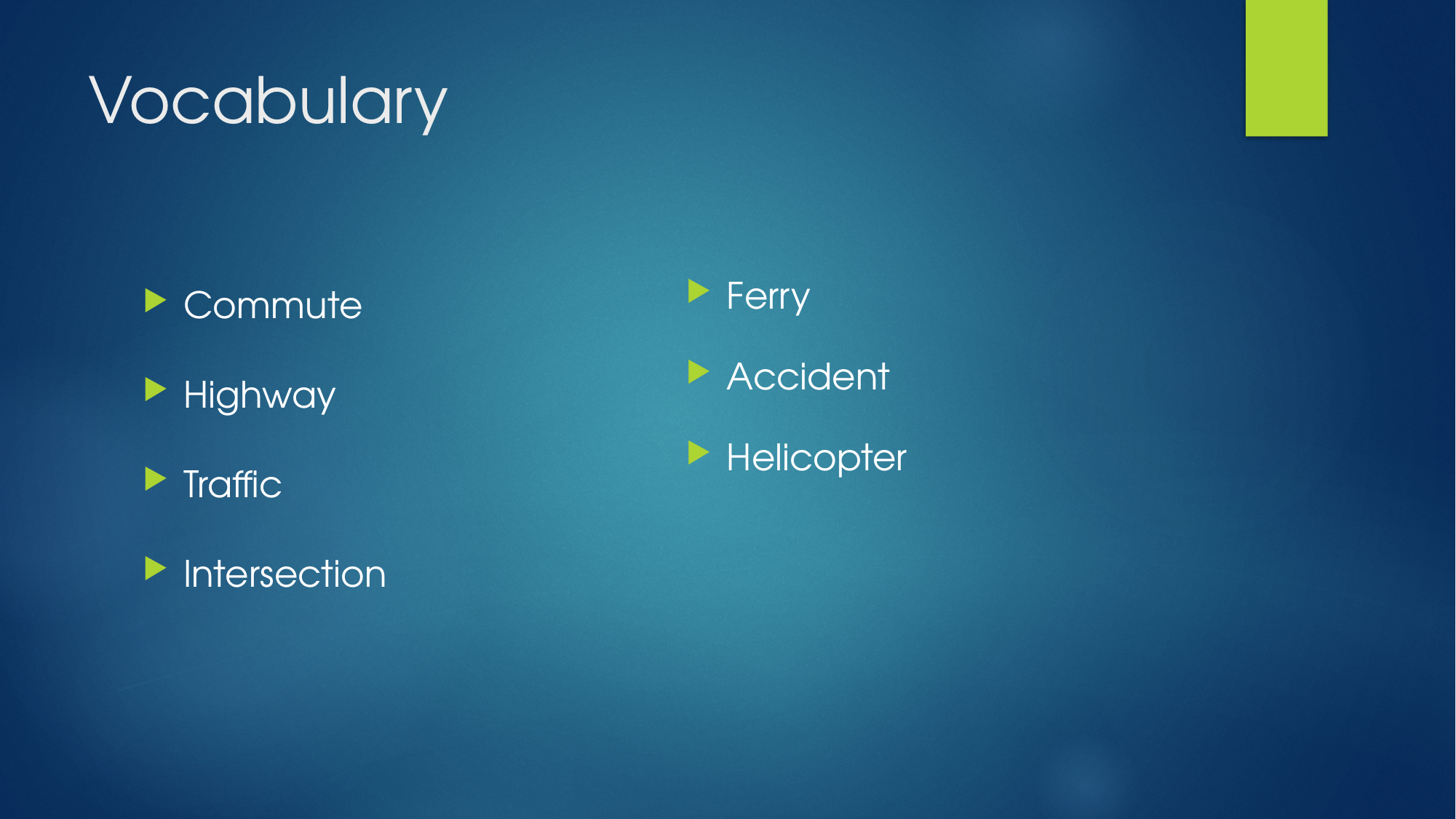

# Vocabulary
Ferry
Accident
Helicopter

Commute
Highway
Traffic
Intersection